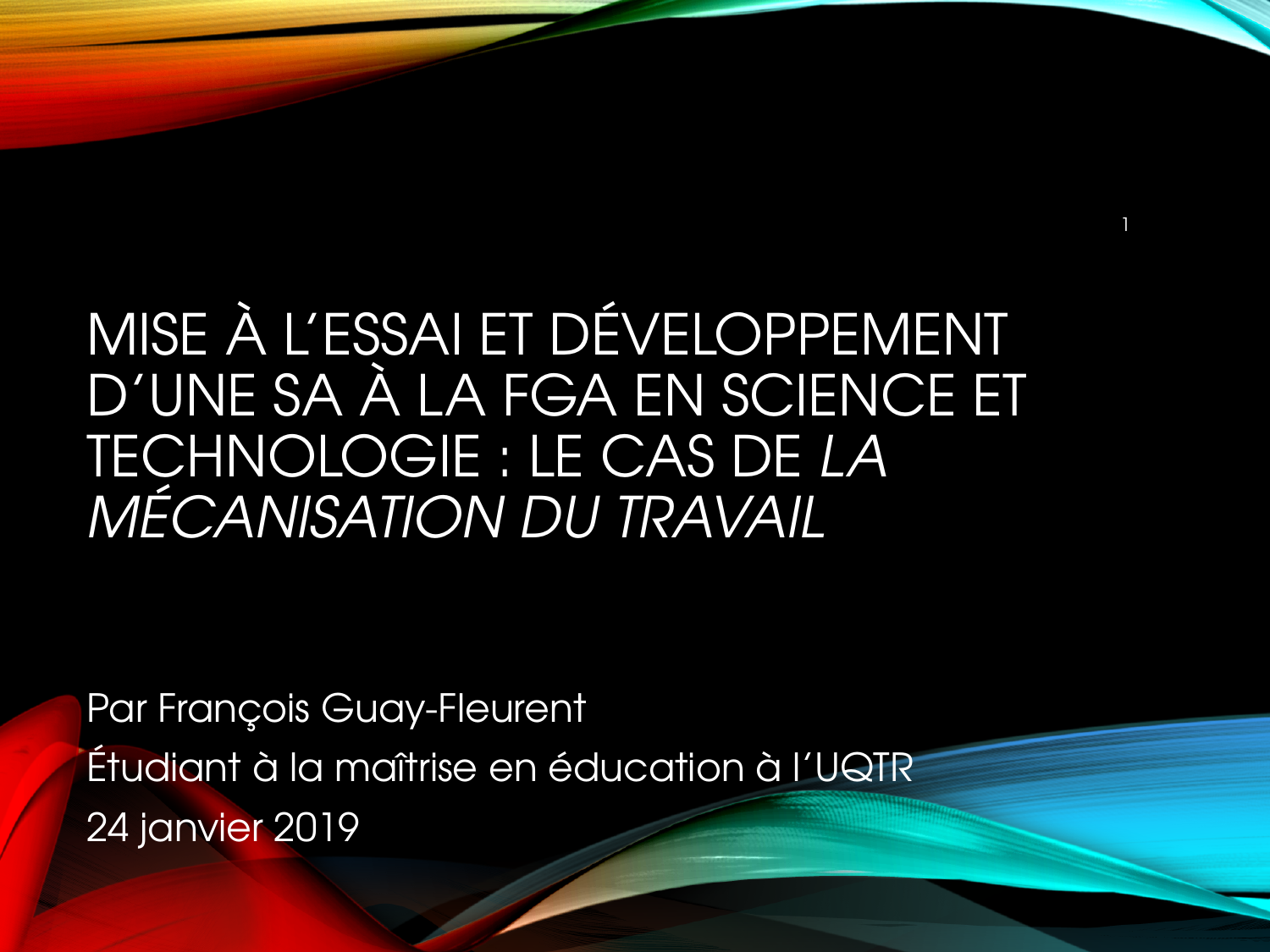

1
# mise à l’essai et développement d’une SA à la FGA en science et technologie : le cas de La mécanisation du travail

Par François Guay-Fleurent
Étudiant à la maîtrise en éducation à l’UQTR
24 janvier 2019